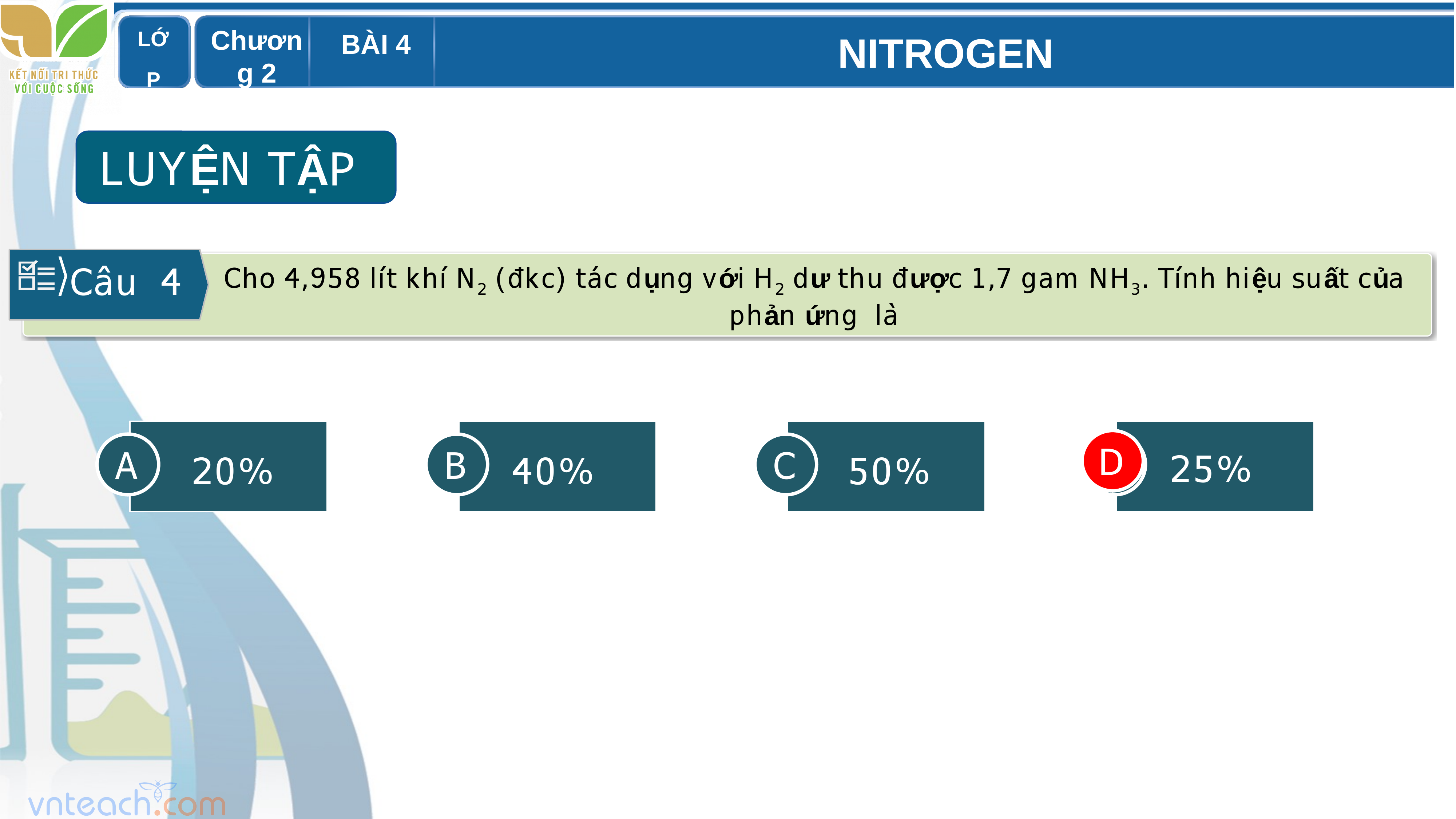

LUYỆN TẬP

Câu  4

Cho 4,958 lít khí N2 (đkc) tác dụng với H2 dư thu được 1,7 gam NH3. Tính hiệu suất của phản ứng  là

A
20%

B
40%

C
50%

D
25%
D